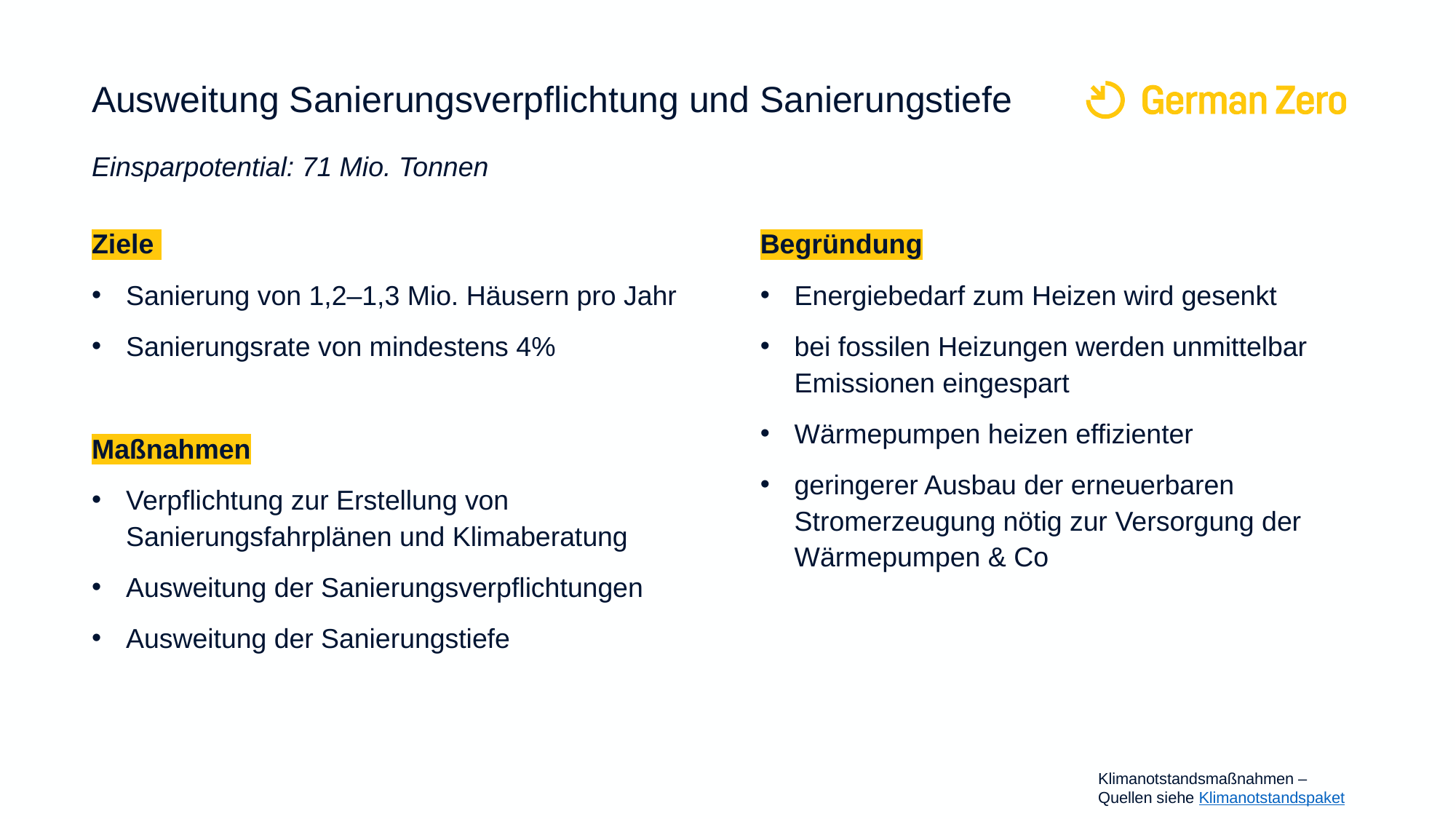

# Ausweitung Sanierungsverpflichtung und Sanierungstiefe Einsparpotential: 71 Mio. Tonnen
Ziele
Sanierung von 1,2–1,3 Mio. Häusern pro Jahr
Sanierungsrate von mindestens 4%

Maßnahmen
Verpflichtung zur Erstellung von Sanierungsfahrplänen und Klimaberatung
Ausweitung der Sanierungsverpflichtungen
Ausweitung der Sanierungstiefe

Begründung
Energiebedarf zum Heizen wird gesenkt
bei fossilen Heizungen werden unmittelbar Emissionen eingespart
Wärmepumpen heizen effizienter
geringerer Ausbau der erneuerbaren Stromerzeugung nötig zur Versorgung der Wärmepumpen & Co

Klimanotstandsmaßnahmen –
Quellen siehe Klimanotstandspaket